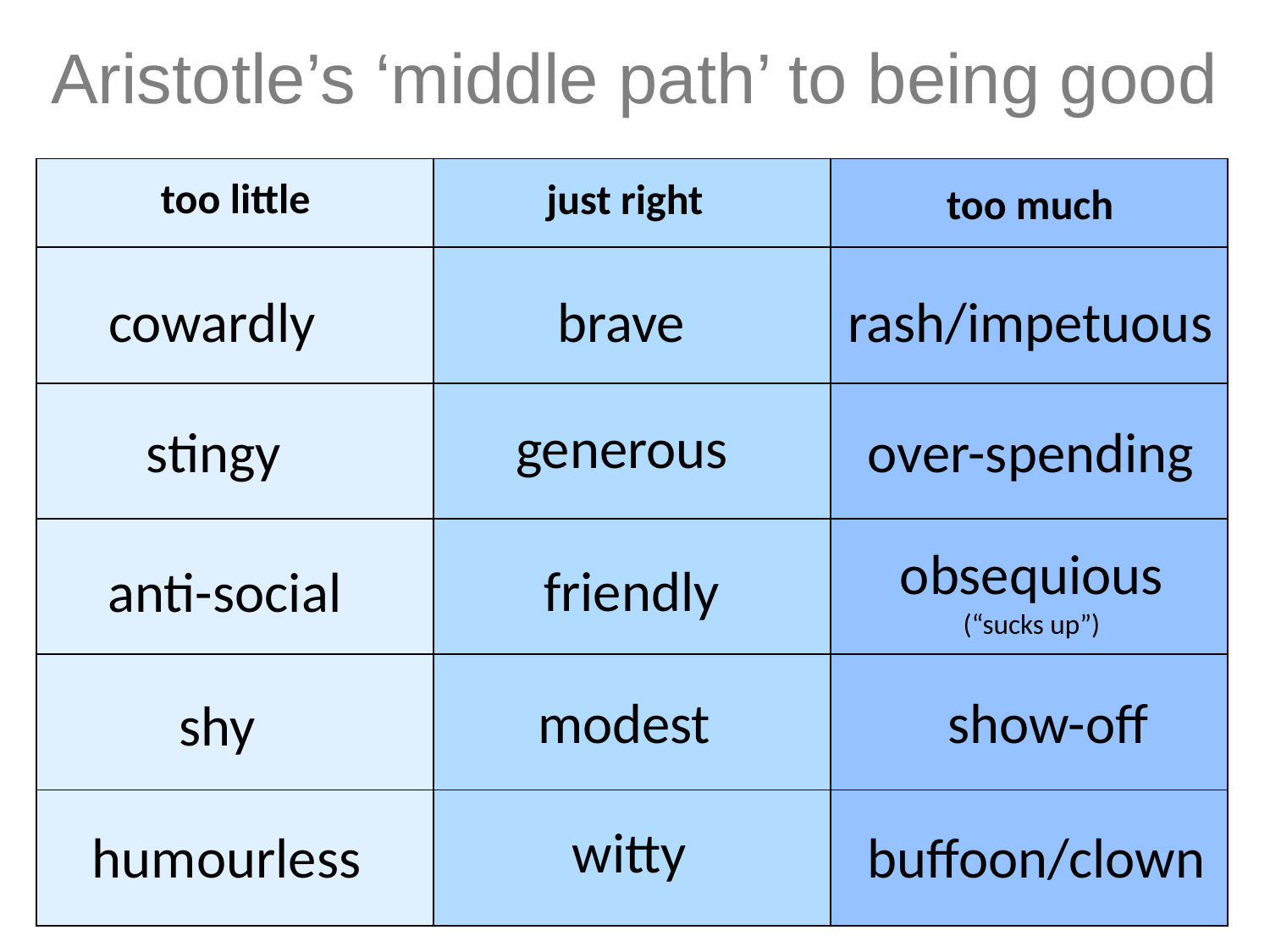

Aristotle’s ‘middle path’ to being good
|  |  |  |
| --- | --- | --- |
|  |  |  |
|  |  |  |
|  |  |  |
|  |  |  |
|  |  |  |
too little
just right
too much
cowardly
brave
rash/impetuous
generous
stingy
over-spending
obsequious
(“sucks up”)
friendly
anti-social
modest
show-off
shy
witty
humourless
buffoon/clown